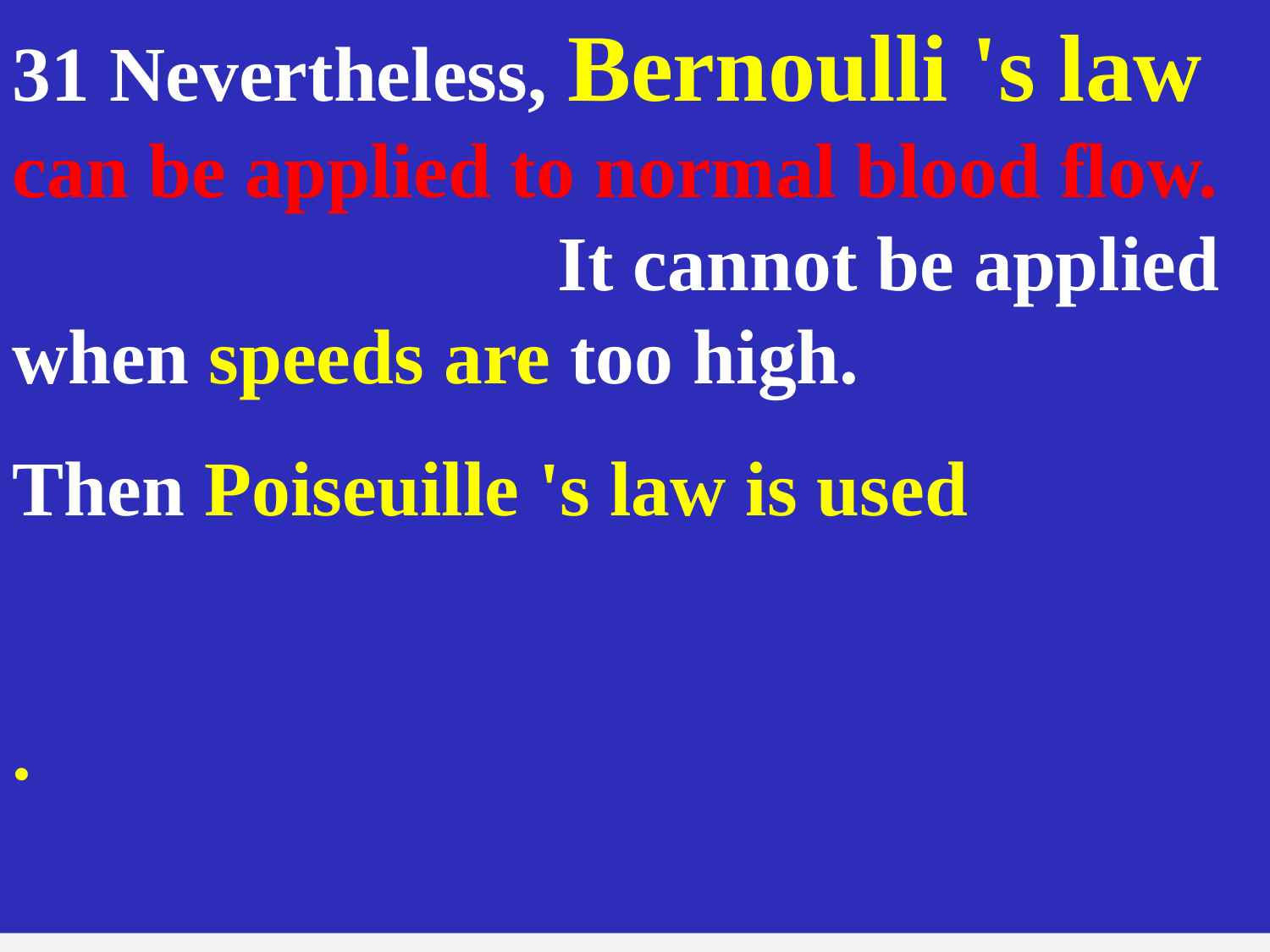

31 Nevertheless, Bernoulli 's law can be applied to normal blood flow.                              It cannot be applied when speeds are too high.
Then Poiseuille 's law is used

.